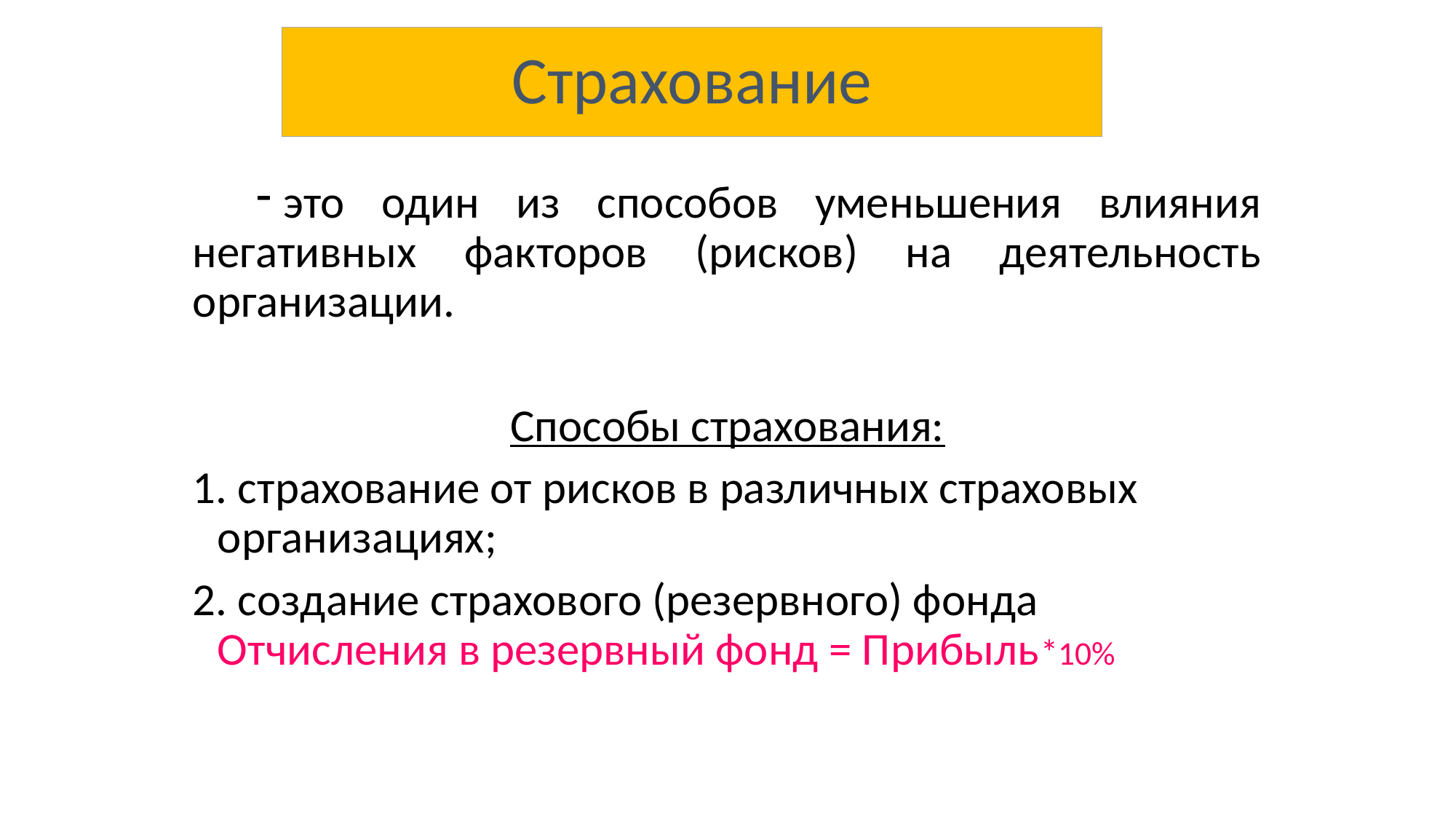

# Страхование
это один из способов уменьшения влияния негативных факторов (рисков) на деятельность организации.

Способы страхования:
1. страхование от рисков в различных страховых организациях;
2. создание страхового (резервного) фонда Отчисления в резервный фонд = Прибыль*10%